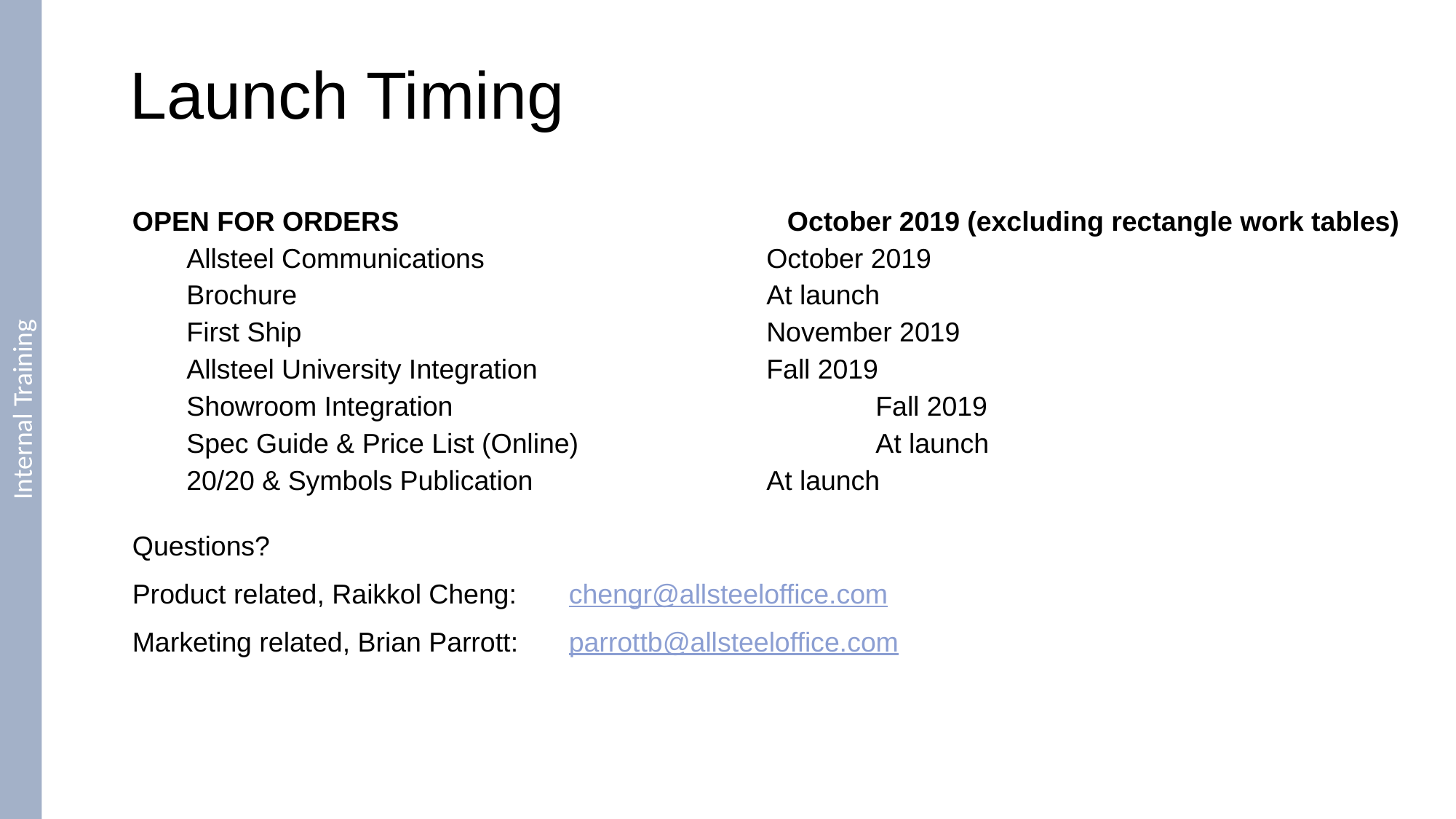

Internal Training
Launch Timing
OPEN FOR ORDERS				October 2019 (excluding rectangle work tables)
Allsteel Communications			October 2019
Brochure					At launch
First Ship 					November 2019
Allsteel University Integration			Fall 2019
Showroom Integration				Fall 2019
Spec Guide & Price List (Online)			At launch
20/20 & Symbols Publication 			At launch

Questions?
Product related, Raikkol Cheng:   	chengr@allsteeloffice.com
Marketing related, Brian Parrott:	parrottb@allsteeloffice.com